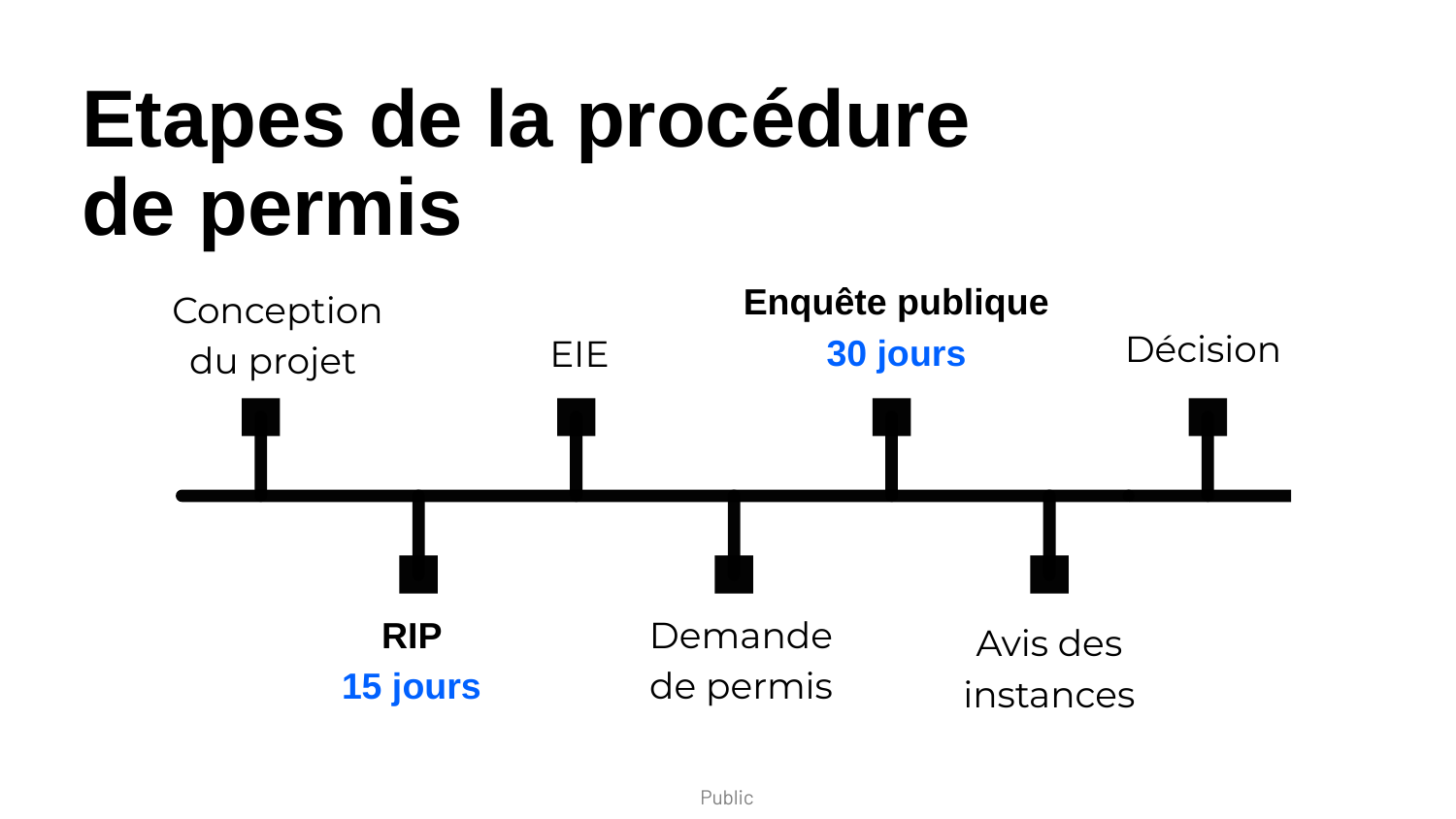

Etapes de la procédure de permis

Enquête publique 30 jours
Conception du projet
Décision
EIE .

Demande de permis
RIP
15 jours
Avis des instances